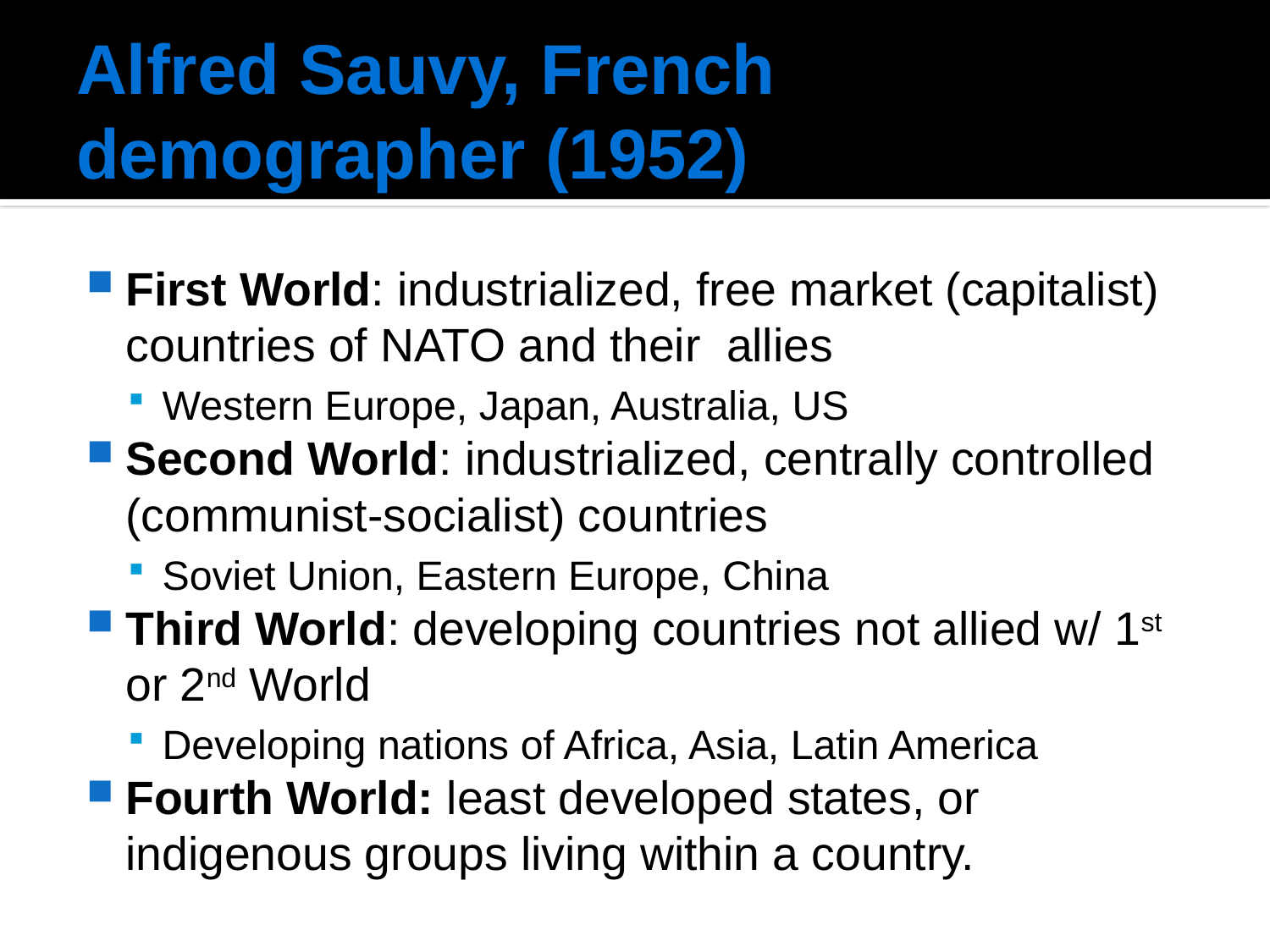

# Alfred Sauvy, French demographer (1952)
First World: industrialized, free market (capitalist) countries of NATO and their  allies
Western Europe, Japan, Australia, US
Second World: industrialized, centrally controlled (communist-socialist) countries
Soviet Union, Eastern Europe, China
Third World: developing countries not allied w/ 1st or 2nd World
Developing nations of Africa, Asia, Latin America
Fourth World: least developed states, or indigenous groups living within a country.